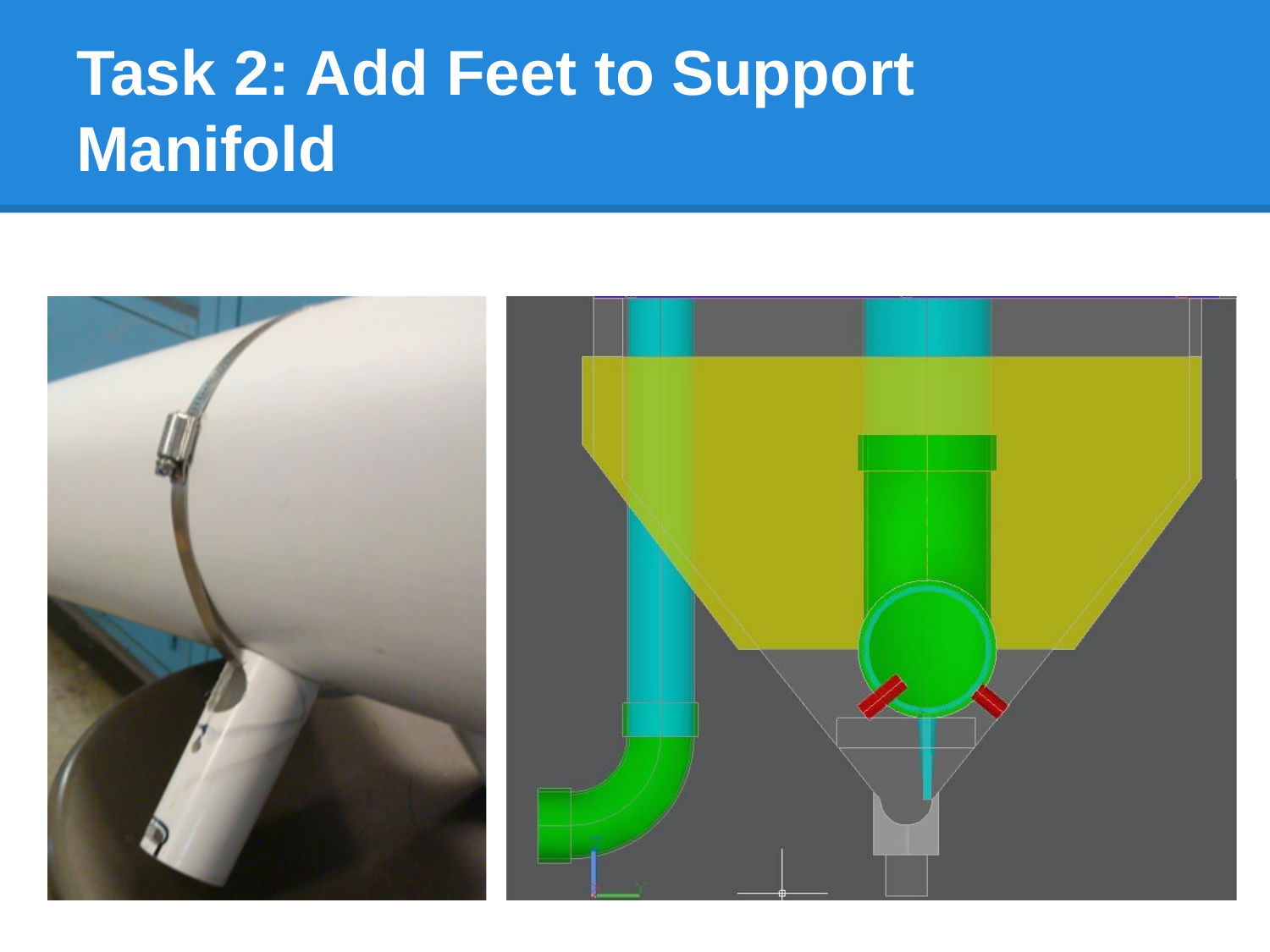

# Task 2: Add Feet to Support Manifold